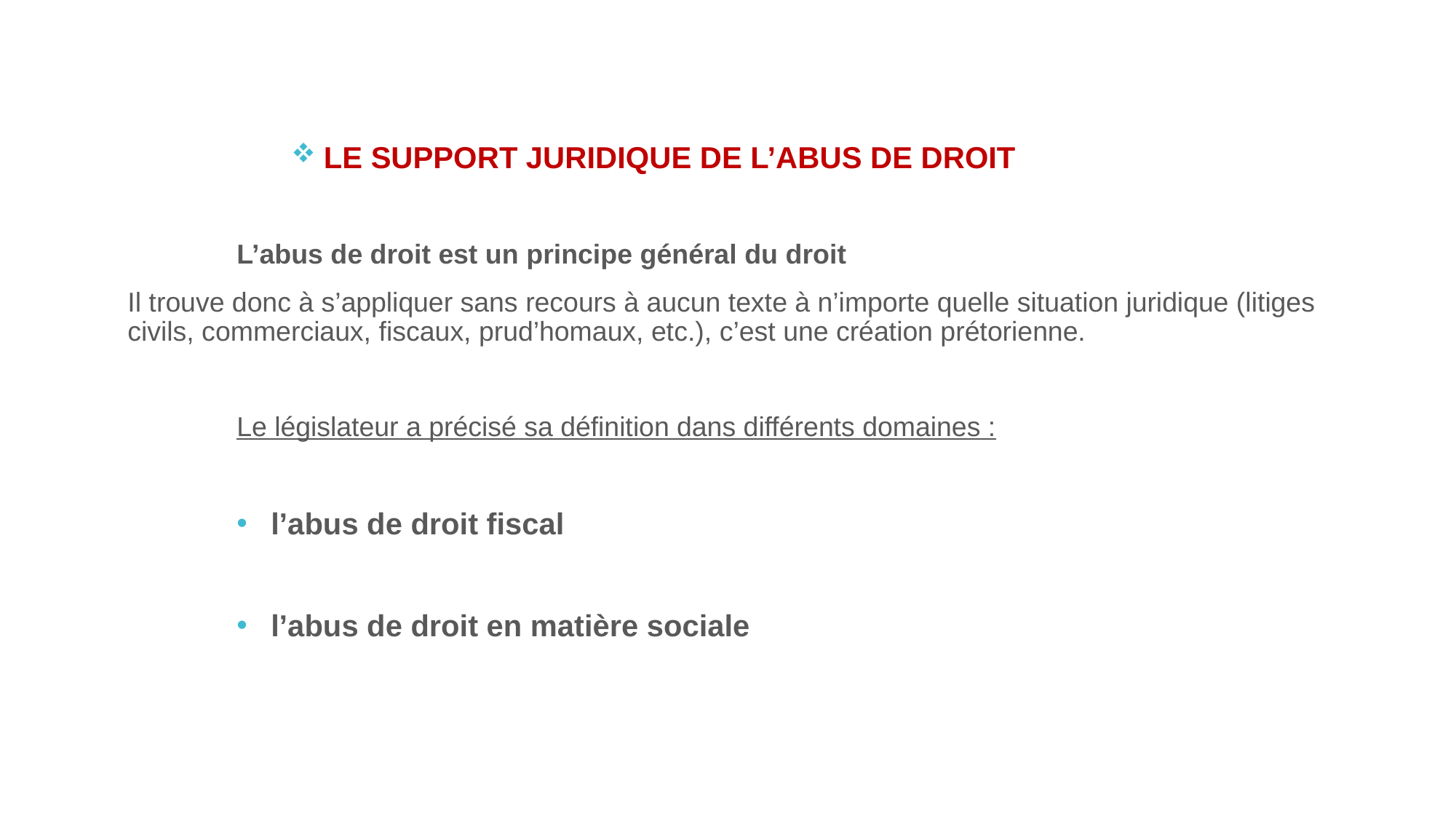

LE SUPPORT JURIDIQUE DE L’ABUS DE DROIT

L’abus de droit est un principe général du droit
Il trouve donc à s’appliquer sans recours à aucun texte à n’importe quelle situation juridique (litiges civils, commerciaux, fiscaux, prud’homaux, etc.), c’est une création prétorienne.

Le législateur a précisé sa définition dans différents domaines :

l’abus de droit fiscal

l’abus de droit en matière sociale